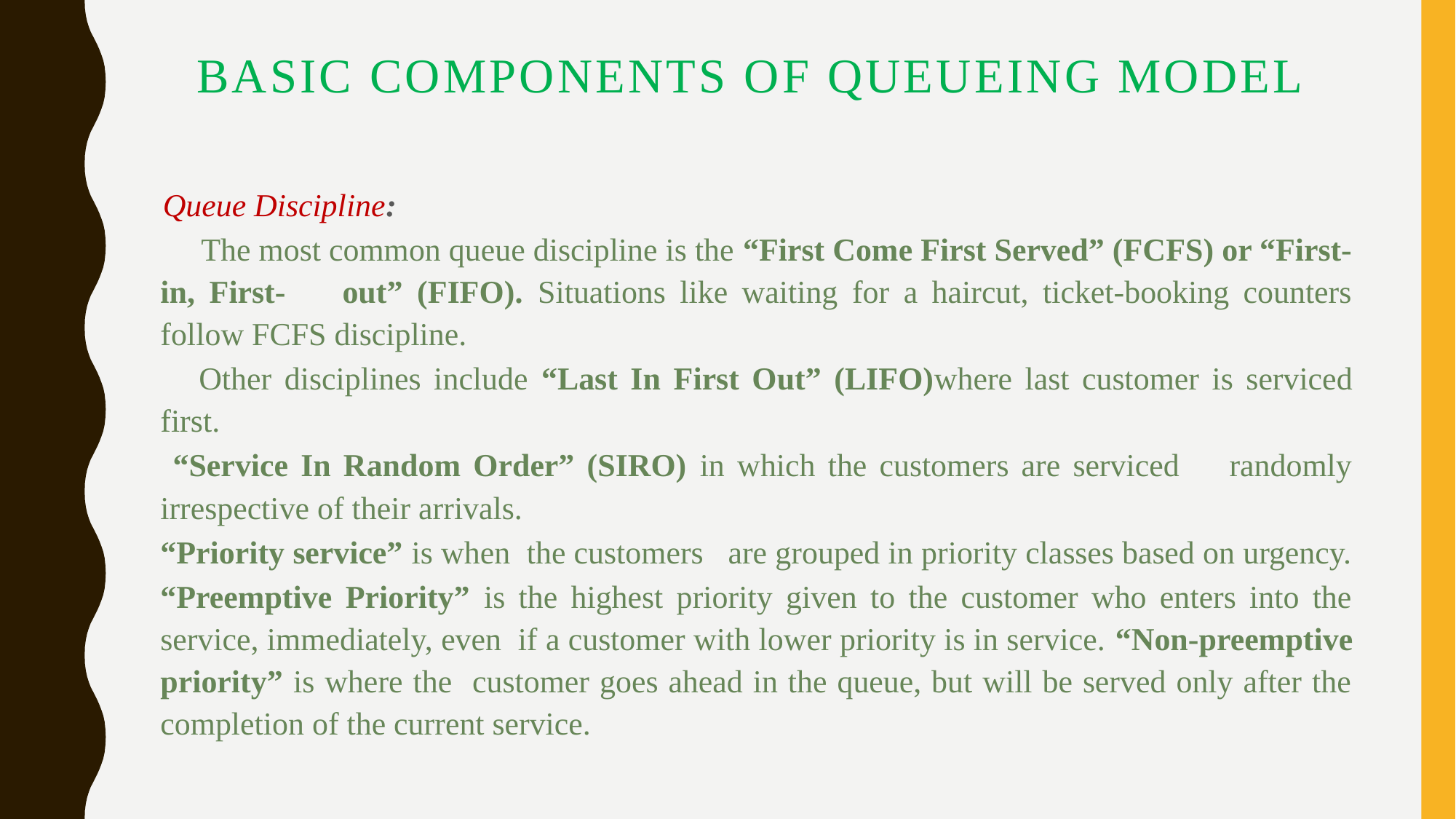

# Basic components of queueing model
 Queue Discipline:
     The most common queue discipline is the “First Come First Served” (FCFS) or “First-in, First-    out” (FIFO). Situations like waiting for a haircut, ticket-booking counters follow FCFS discipline.
   Other disciplines include “Last In First Out” (LIFO)where last customer is serviced first.
 “Service In Random Order” (SIRO) in which the customers are serviced    randomly irrespective of their arrivals.
“Priority service” is when  the customers   are grouped in priority classes based on urgency.
“Preemptive Priority” is the highest priority given to the customer who enters into the service, immediately, even  if a customer with lower priority is in service. “Non-preemptive priority” is where the  customer goes ahead in the queue, but will be served only after the completion of the current service.